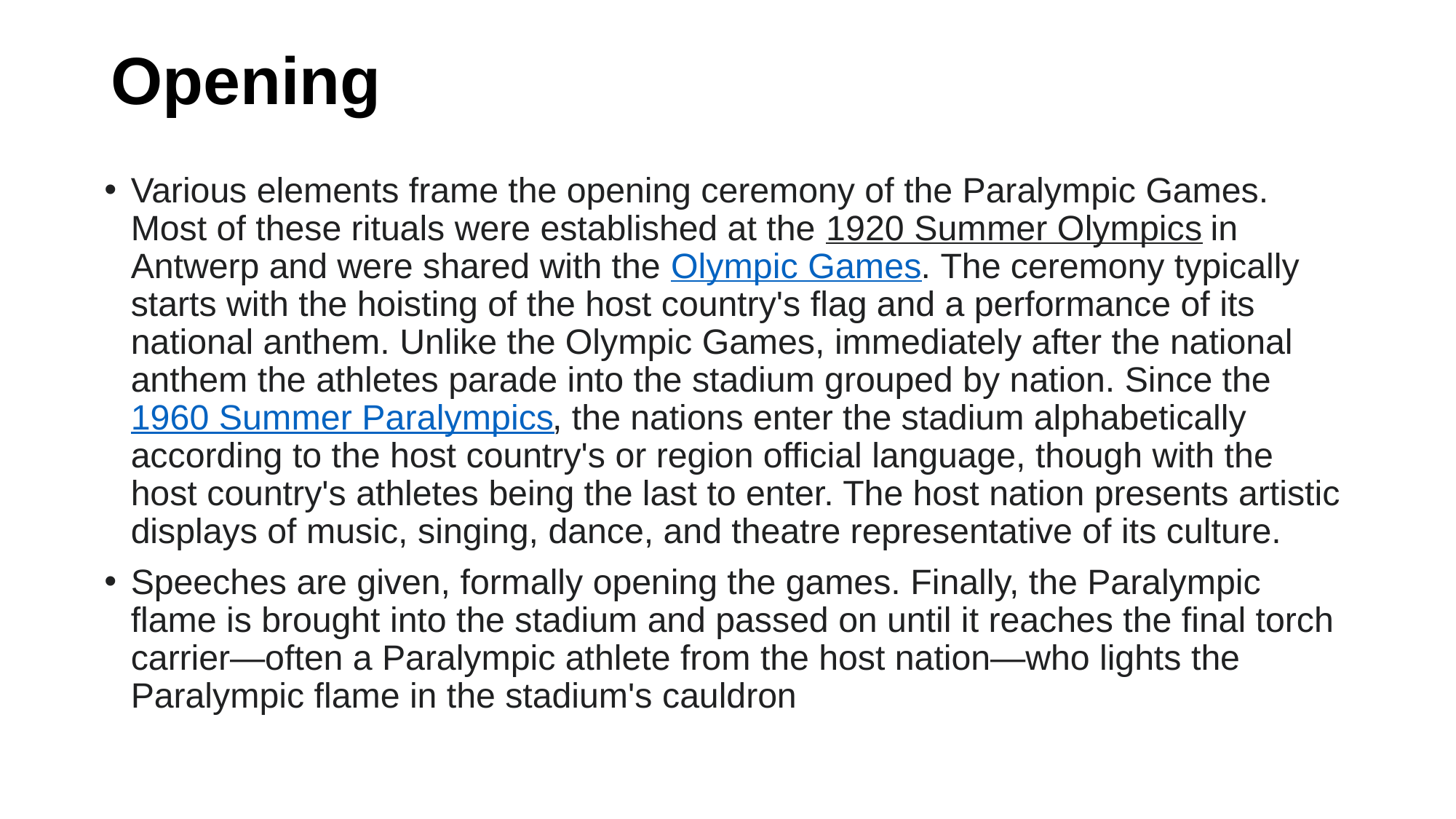

# Opening
Various elements frame the opening ceremony of the Paralympic Games. Most of these rituals were established at the 1920 Summer Olympics in Antwerp and were shared with the Olympic Games. The ceremony typically starts with the hoisting of the host country's flag and a performance of its national anthem. Unlike the Olympic Games, immediately after the national anthem the athletes parade into the stadium grouped by nation. Since the 1960 Summer Paralympics, the nations enter the stadium alphabetically according to the host country's or region official language, though with the host country's athletes being the last to enter. The host nation presents artistic displays of music, singing, dance, and theatre representative of its culture.
Speeches are given, formally opening the games. Finally, the Paralympic flame is brought into the stadium and passed on until it reaches the final torch carrier—often a Paralympic athlete from the host nation—who lights the Paralympic flame in the stadium's cauldron